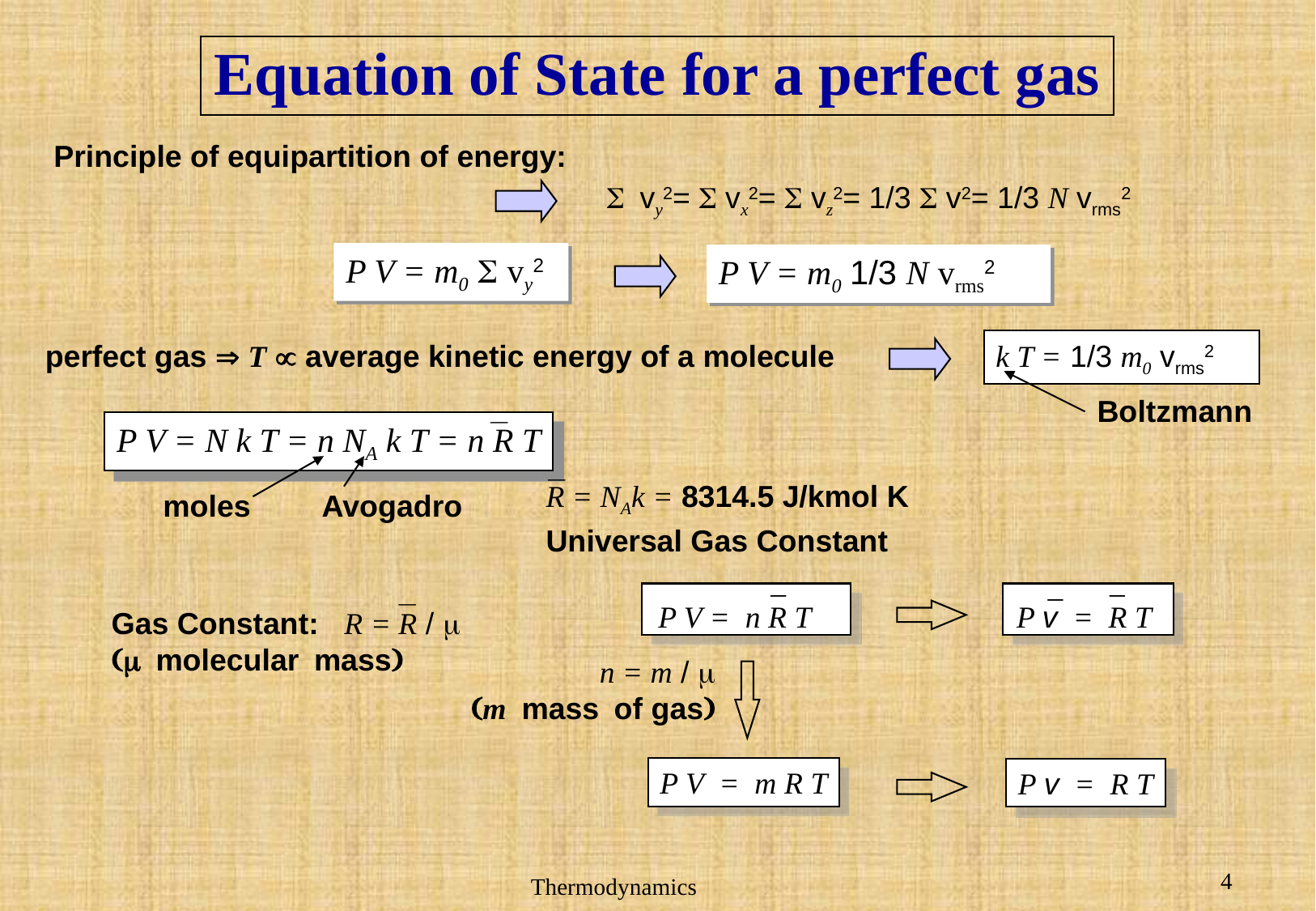

# Equation of State for a perfect gas
Principle of equipartition of energy:
Σ vy2= Σ vx2= Σ vz2= 1/3 Σ v2= 1/3 N vrms2

P V = m0 Σ vy2
P V = m0 1/3 N vrms2

perfect gas ⇒ T ∝ average kinetic energy of a molecule
k T = 1/3 m0 vrms2

_
P V = N k T = n NA k T = n R T
_

R = NAk = 8314.5 J/kmol K
moles
Avogadro
Universal Gas Constant
Boltzmann
_

P V =  n R T
_
_

P v  =  R T
_
Gas Constant:   R = R / μ
(μ molecular mass)

n = m / μ
(m mass of gas)

P V  =  m R T
P v  =  R T